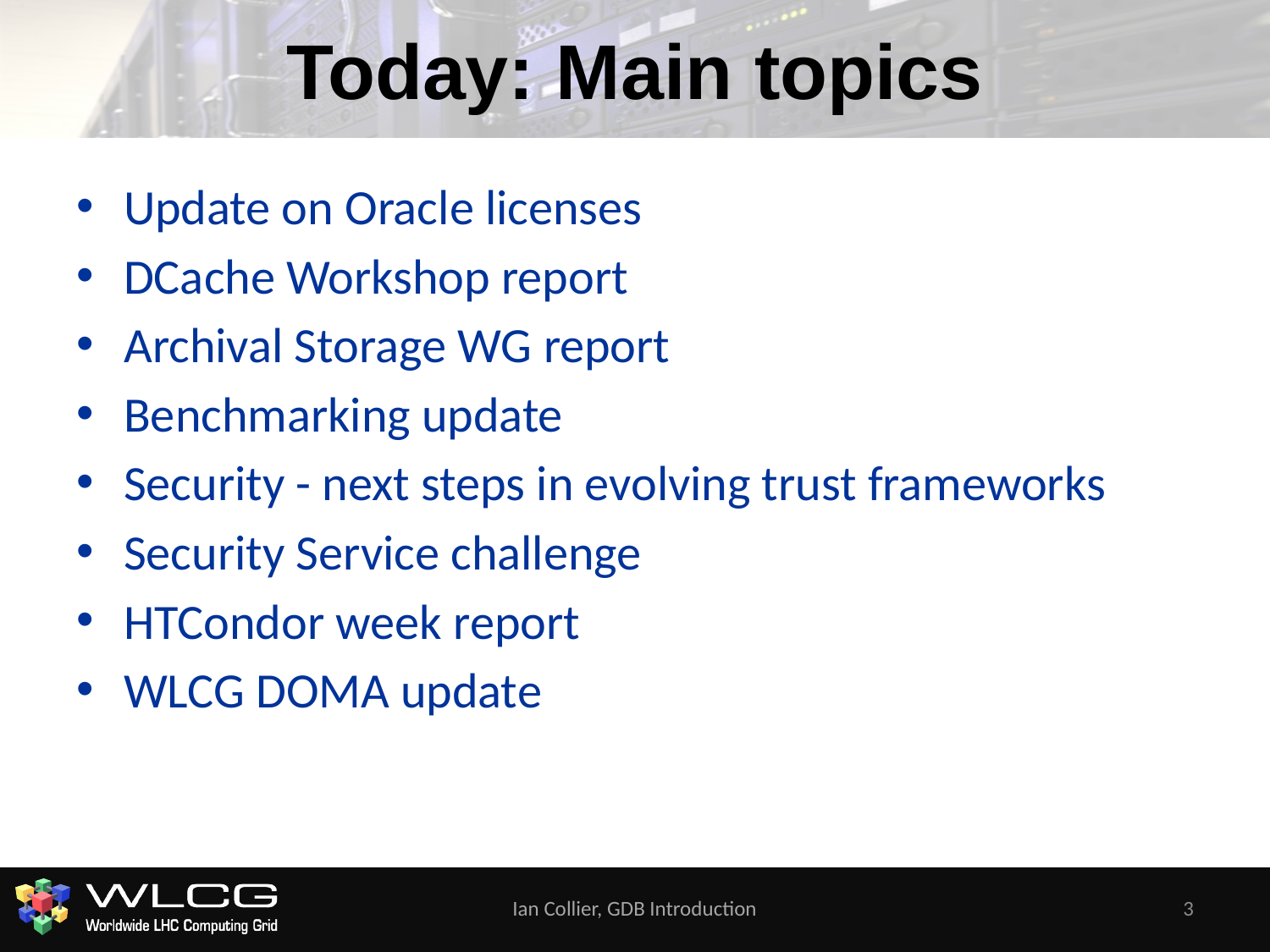

# Today: Main topics
Update on Oracle licenses
DCache Workshop report
Archival Storage WG report
Benchmarking update
Security - next steps in evolving trust frameworks
Security Service challenge
HTCondor week report
WLCG DOMA update
Ian Collier, GDB Introduction
3